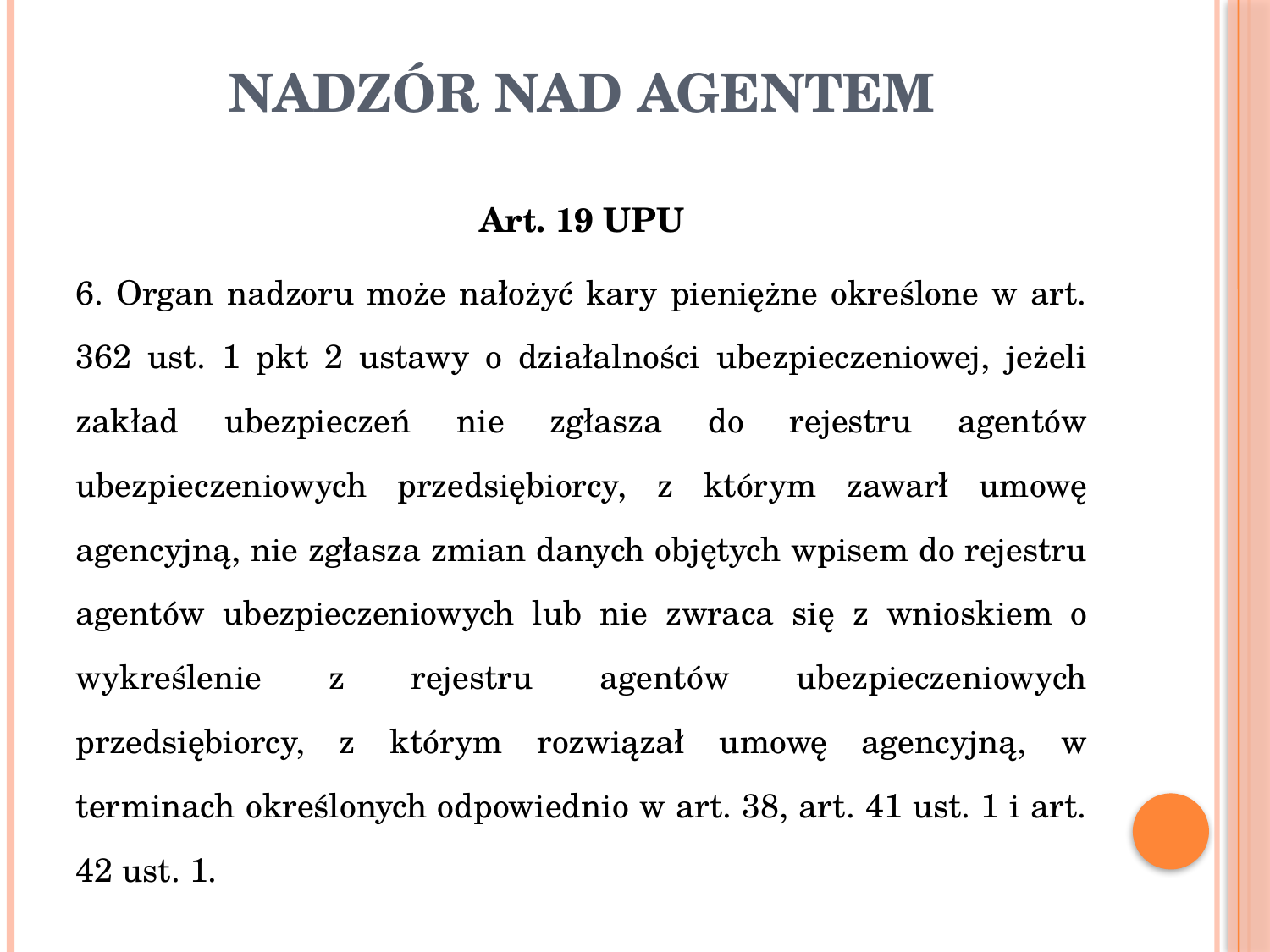

# Nadzór nad agentem
Art. 19 UPU
6. Organ nadzoru może nałożyć kary pieniężne określone w art. 362 ust. 1 pkt 2 ustawy o działalności ubezpieczeniowej, jeżeli zakład ubezpieczeń nie zgłasza do rejestru agentów ubezpieczeniowych przedsiębiorcy, z którym zawarł umowę agencyjną, nie zgłasza zmian danych objętych wpisem do rejestru agentów ubezpieczeniowych lub nie zwraca się z wnioskiem o wykreślenie z rejestru agentów ubezpieczeniowych przedsiębiorcy, z którym rozwiązał umowę agencyjną, w terminach określonych odpowiednio w art. 38, art. 41 ust. 1 i art. 42 ust. 1.